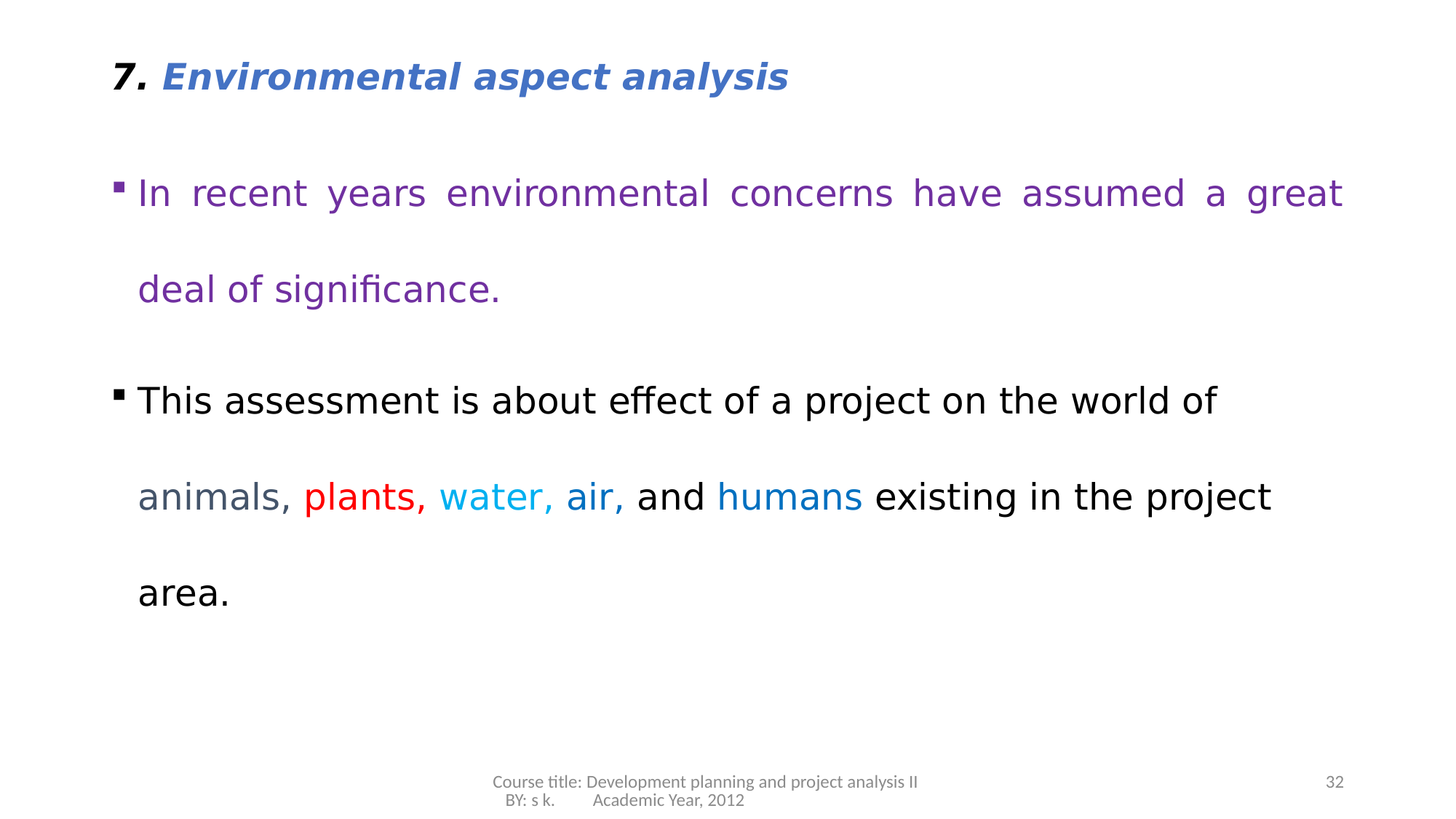

# 7. Environmental aspect analysis
In recent years environmental concerns have assumed a great deal of significance.
This assessment is about effect of a project on the world of animals, plants, water, air, and humans existing in the project area.

Course title: Development planning and project analysis II             BY: s k.         Academic Year, 2012
32